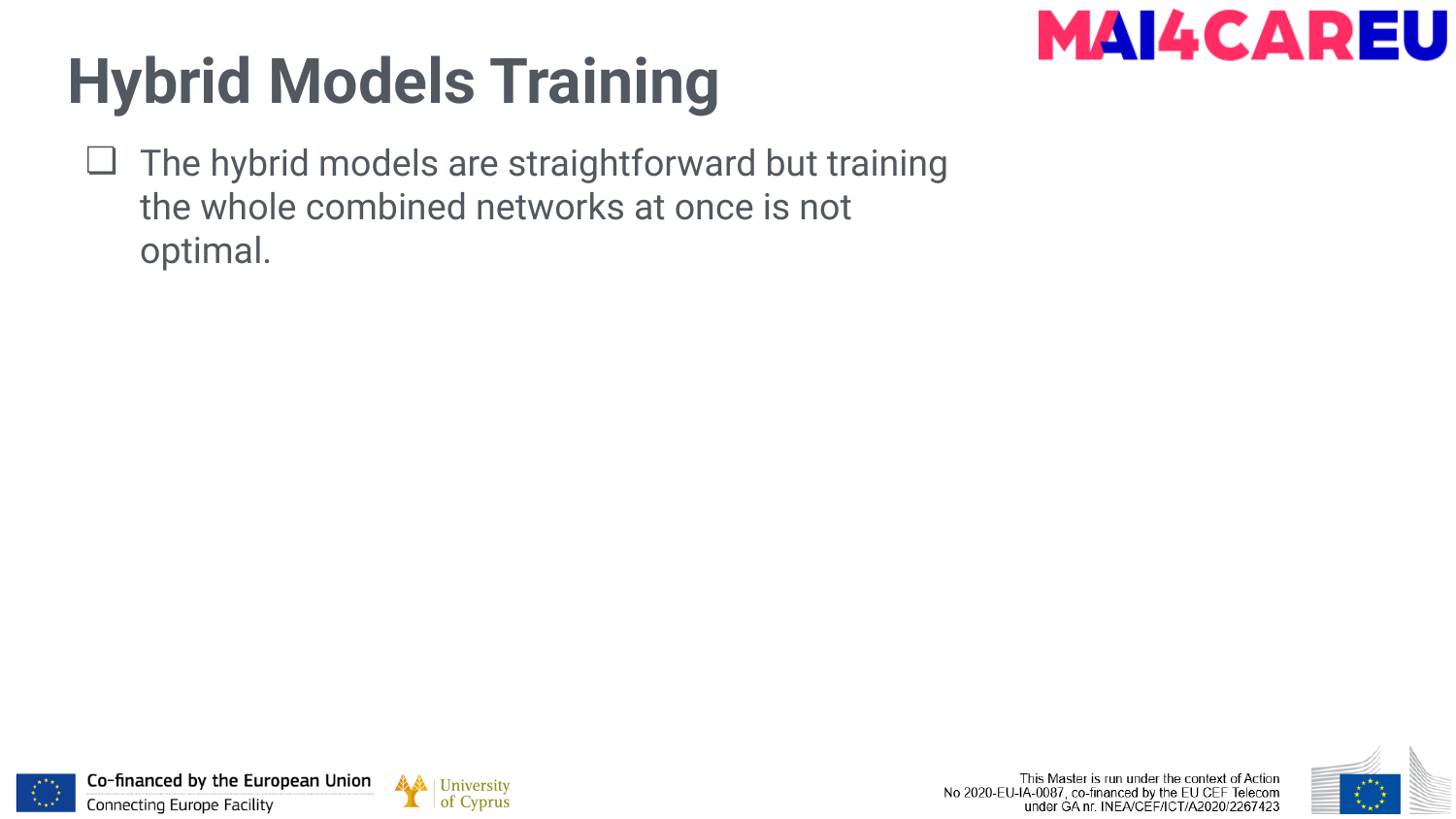

# Hybrid Models Training
The hybrid models are straightforward but training the whole combined networks at once is not optimal.